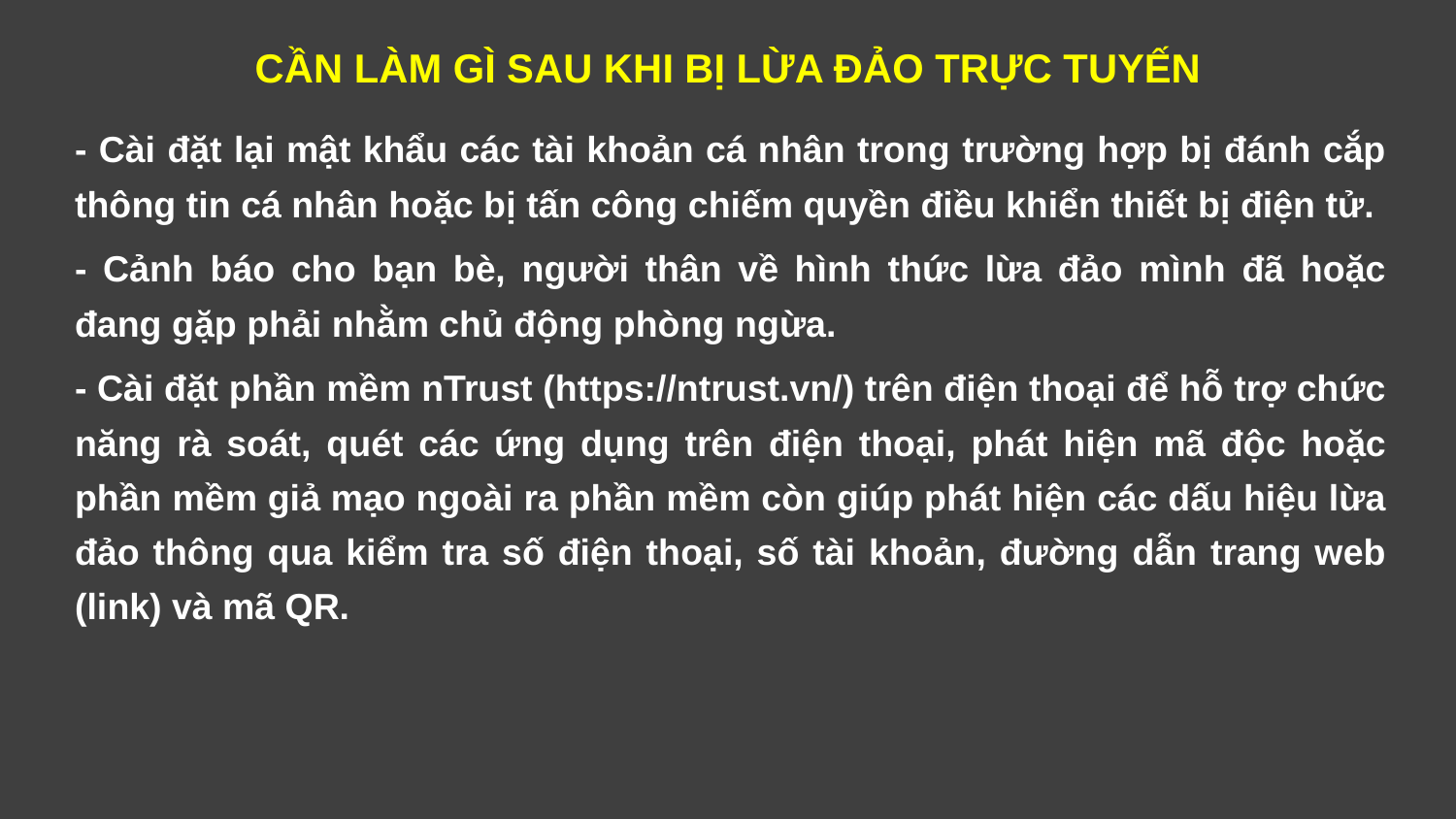

CẦN LÀM GÌ SAU KHI BỊ LỪA ĐẢO TRỰC TUYẾN
- Cài đặt lại mật khẩu các tài khoản cá nhân trong trường hợp bị đánh cắp thông tin cá nhân hoặc bị tấn công chiếm quyền điều khiển thiết bị điện tử.
- Cảnh báo cho bạn bè, người thân về hình thức lừa đảo mình đã hoặc đang gặp phải nhằm chủ động phòng ngừa.
- Cài đặt phần mềm nTrust (https://ntrust.vn/) trên điện thoại để hỗ trợ chức năng rà soát, quét các ứng dụng trên điện thoại, phát hiện mã độc hoặc phần mềm giả mạo ngoài ra phần mềm còn giúp phát hiện các dấu hiệu lừa đảo thông qua kiểm tra số điện thoại, số tài khoản, đường dẫn trang web (link) và mã QR.